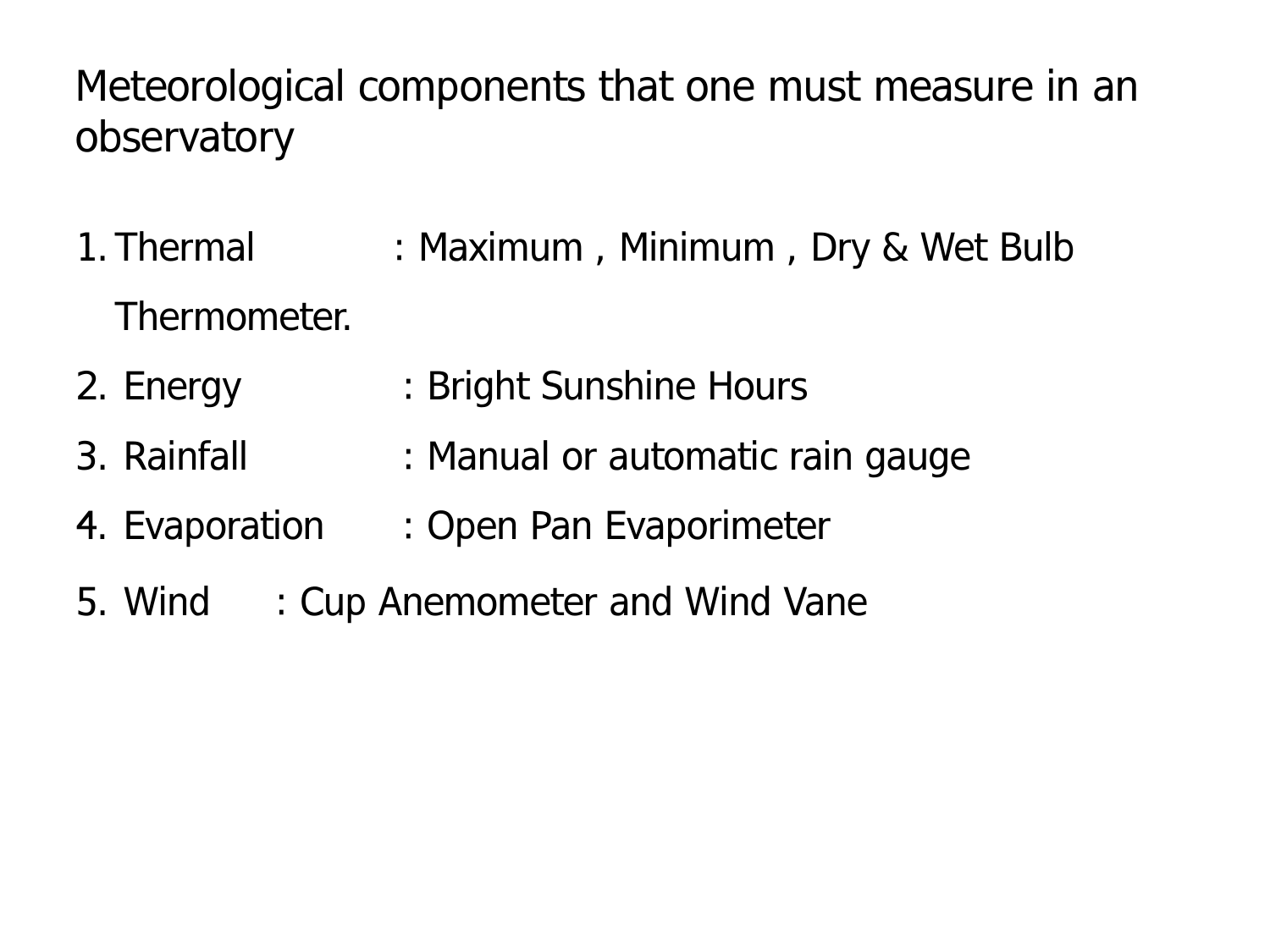

Meteorological components that one must measure in an observatory

Thermal	  : Maximum , Minimum , Dry & Wet Bulb Thermometer.
Energy 	  : Bright Sunshine Hours
Rainfall  	  : Manual or automatic rain gauge
Evaporation	  : Open Pan Evaporimeter
Wind	  : Cup Anemometer and Wind Vane